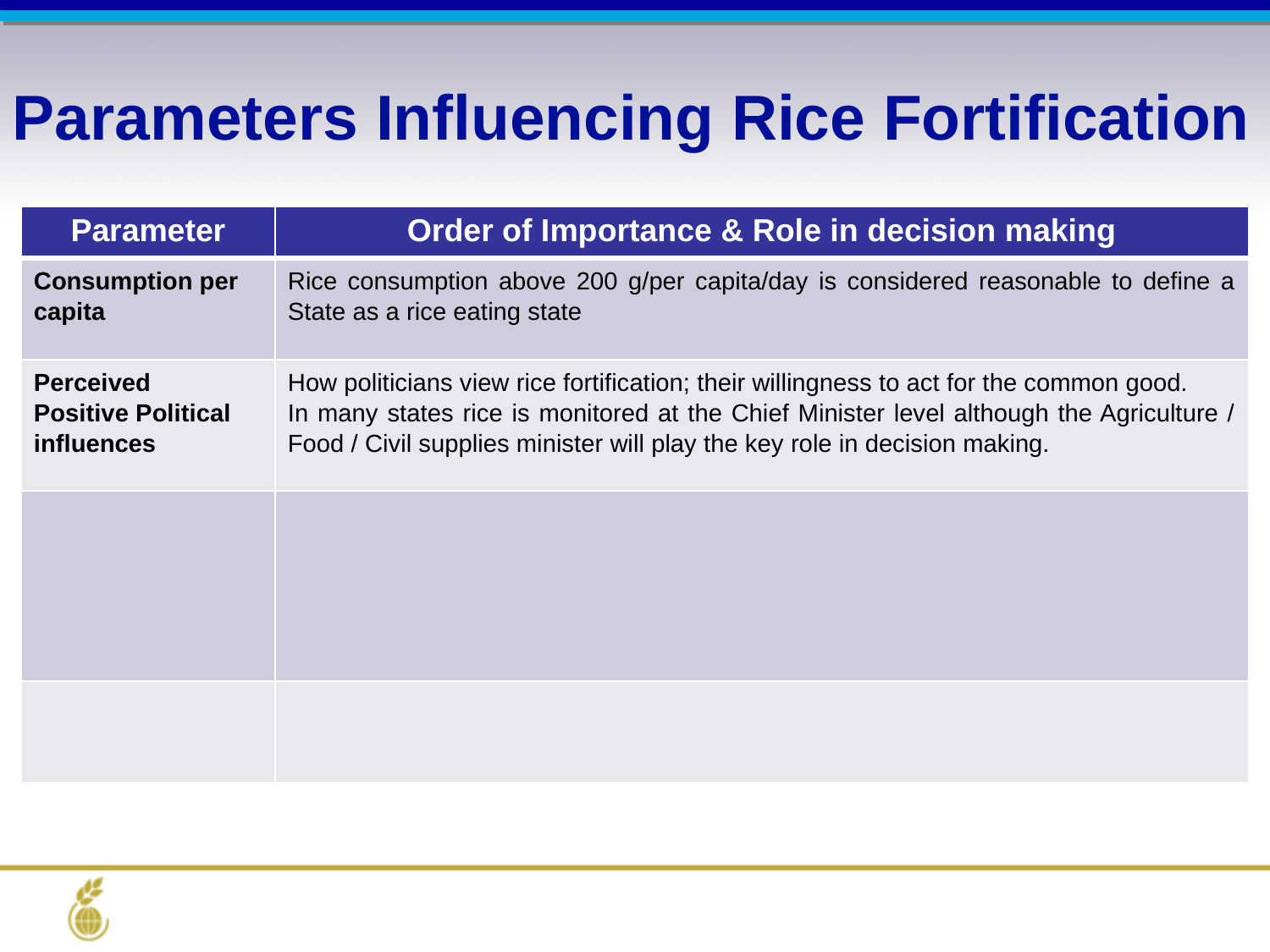

Parameters Influencing Rice Fortification
| Parameter | Order of Importance & Role in decision making |
| --- | --- |
| Consumption per capita | Rice consumption above 200 g/per capita/day is considered reasonable to define a State as a rice eating state |
| Perceived Positive Political influences | How politicians view rice fortification; their willingness to act for the common good. In many states rice is monitored at the Chief Minister level although the Agriculture / Food / Civil supplies minister will play the key role in decision making. |
|  |  |
|  |  |